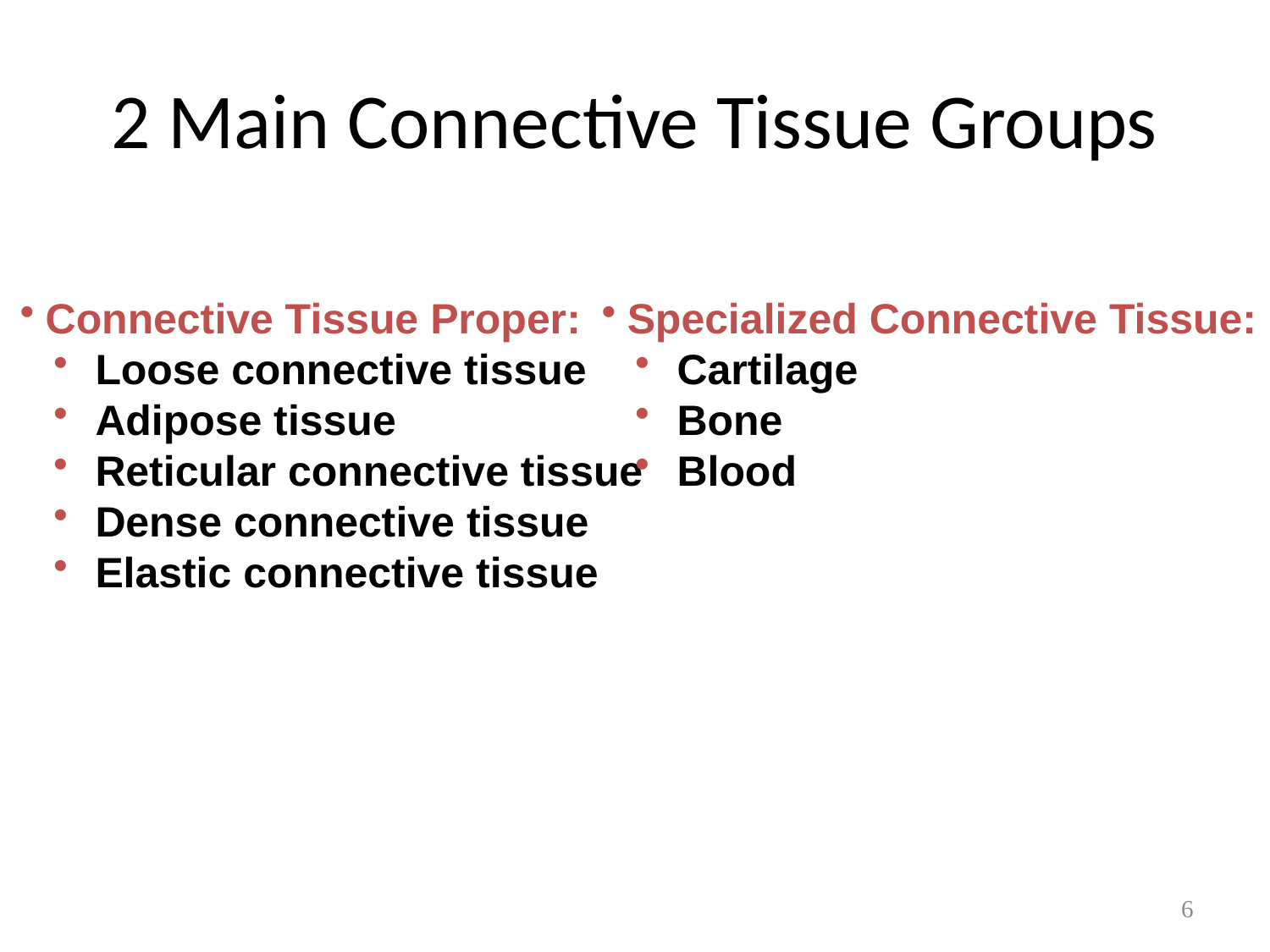

# 2 Main Connective Tissue Groups
 Connective Tissue Proper:
 Loose connective tissue
 Adipose tissue
 Reticular connective tissue
 Dense connective tissue
 Elastic connective tissue
 Specialized Connective Tissue:
 Cartilage
 Bone
 Blood
6